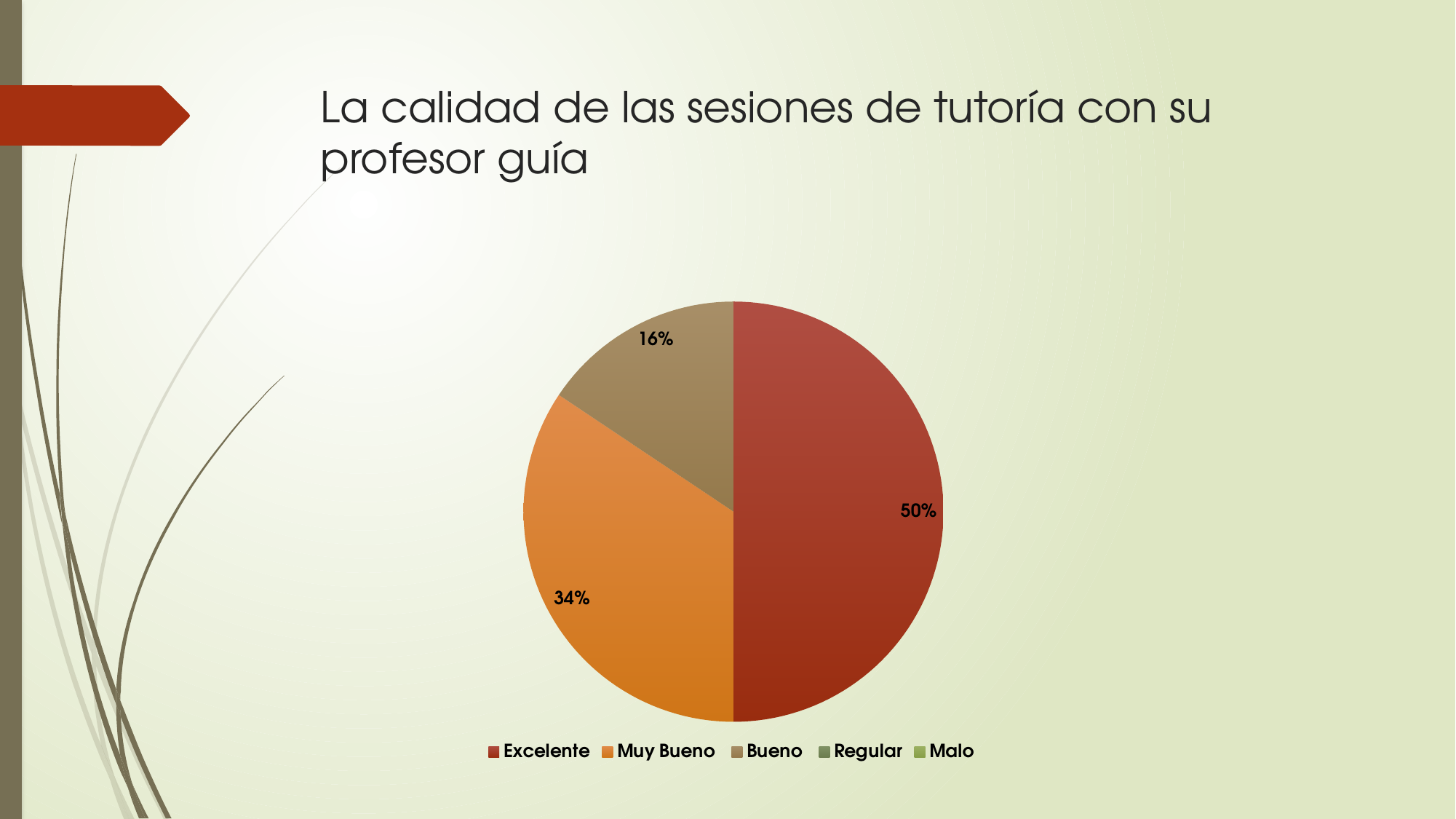

# La calidad de las sesiones de tutoría con su profesor guía

### Chart

| Category |  |
|---|---|
| Excelente | 16.0 |
| Muy Bueno  | 11.0 |
| Bueno  | 5.0 |
| Regular | 0.0 |
| Malo  | 0.0 |